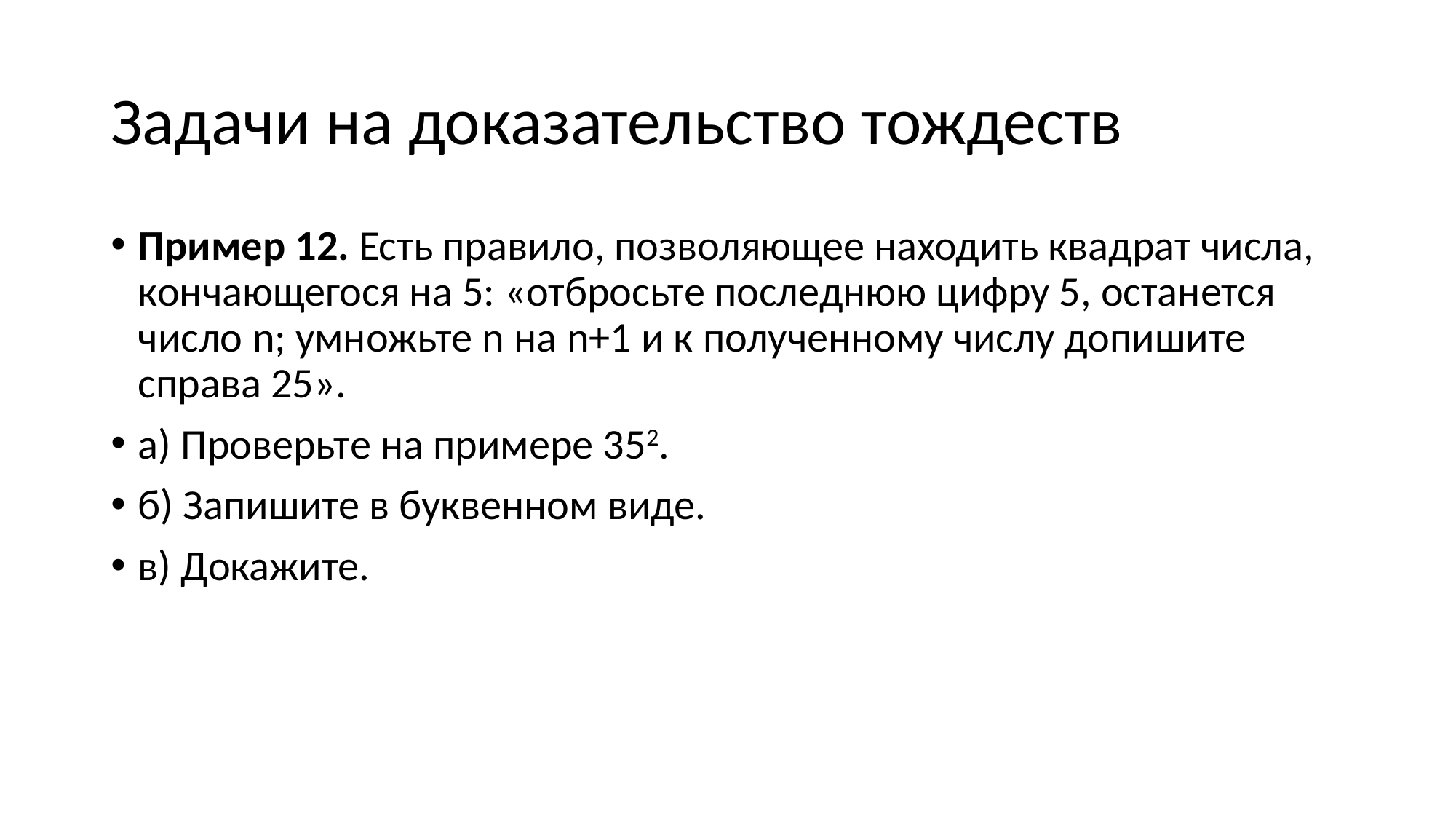

# Задачи на доказательство тождеств
Пример 12. Есть правило, позволяющее находить квадрат числа, кончающегося на 5: «отбросьте последнюю цифру 5, останется число n; умножьте n на n+1 и к полученному числу допишите справа 25».
а) Проверьте на примере 352.
б) Запишите в буквенном виде.
в) Докажите.